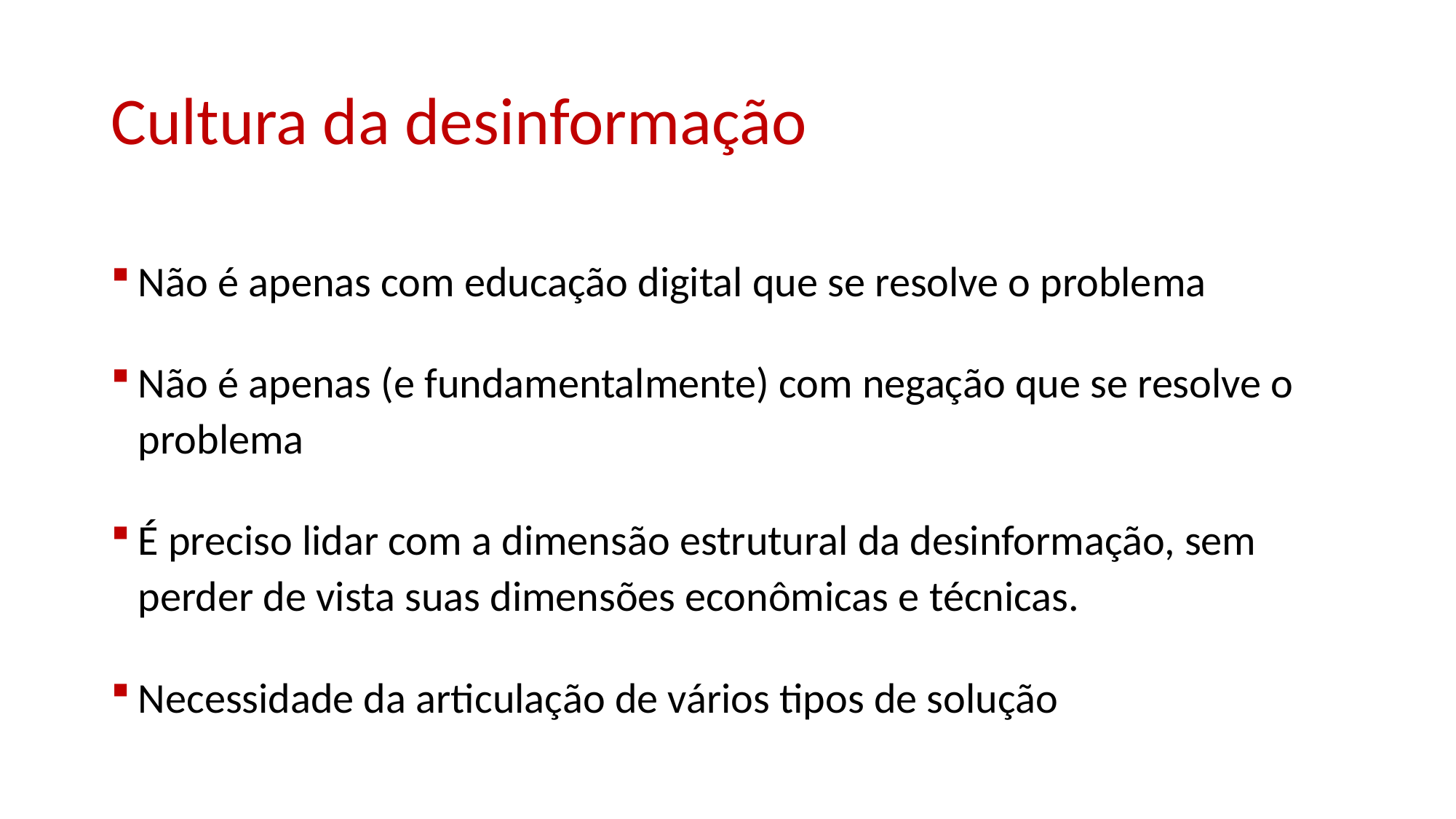

# Cultura da desinformação
Não é apenas com educação digital que se resolve o problema
Não é apenas (e fundamentalmente) com negação que se resolve o problema
É preciso lidar com a dimensão estrutural da desinformação, sem perder de vista suas dimensões econômicas e técnicas.
Necessidade da articulação de vários tipos de solução